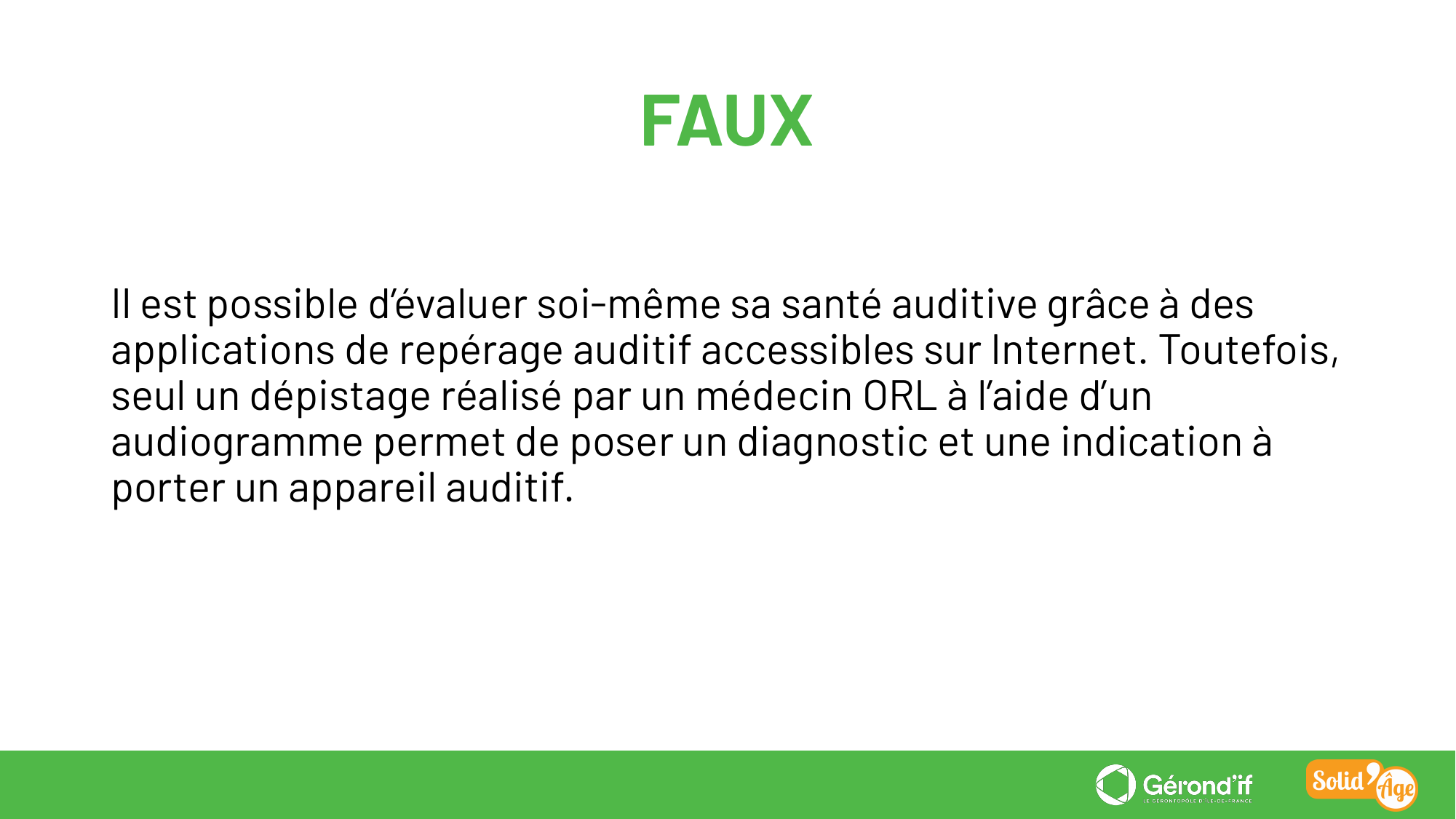

FAUX
Il est possible d’évaluer soi-même sa santé auditive grâce à des applications de repérage auditif accessibles sur Internet. Toutefois, seul un dépistage réalisé par un médecin ORL à l’aide d’un audiogramme permet de poser un diagnostic et une indication à porter un appareil auditif.